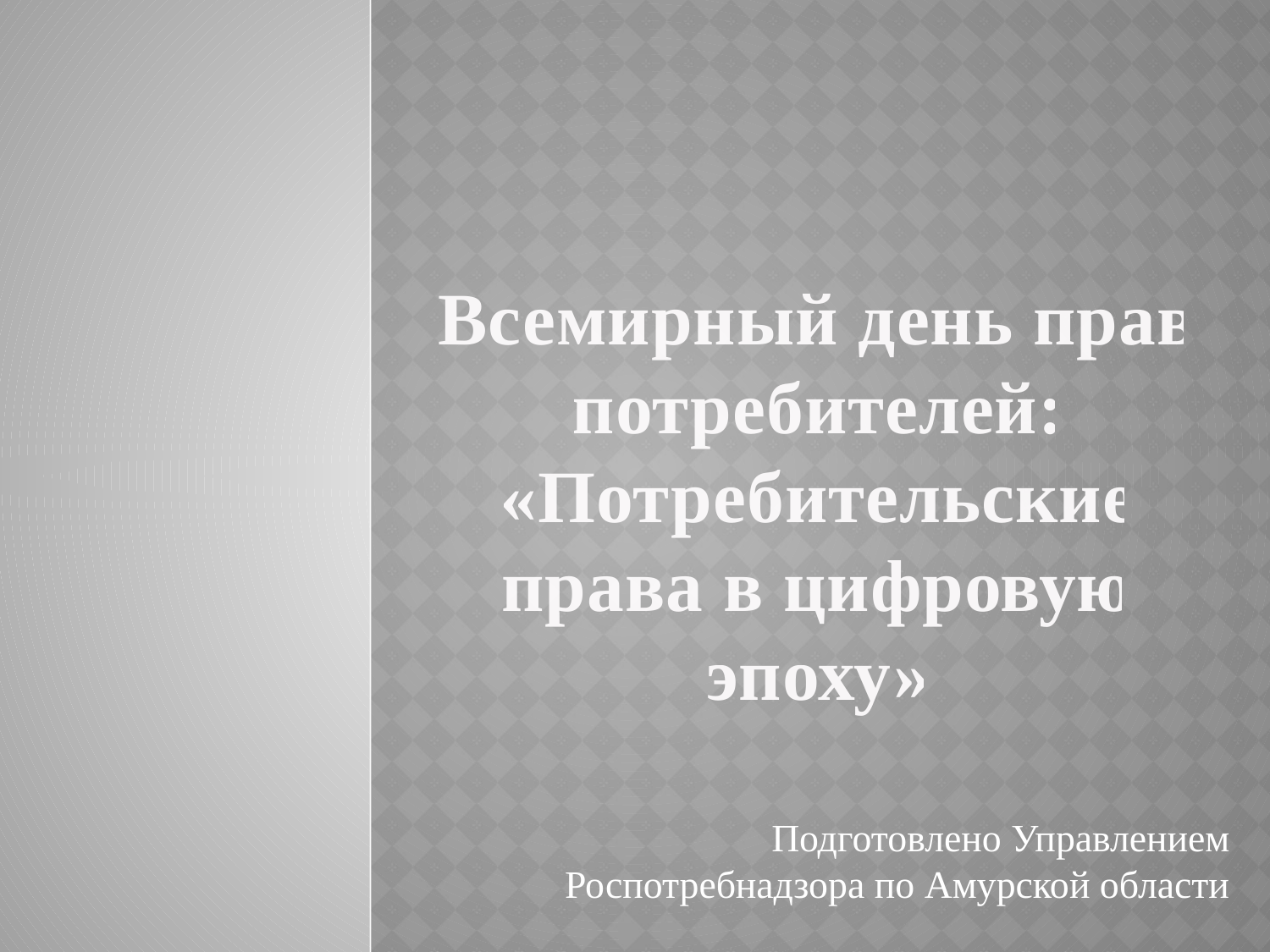

# Всемирный день прав потребителей: «Потребительские права в цифровую эпоху»
Подготовлено Управлением Роспотребнадзора по Амурской области